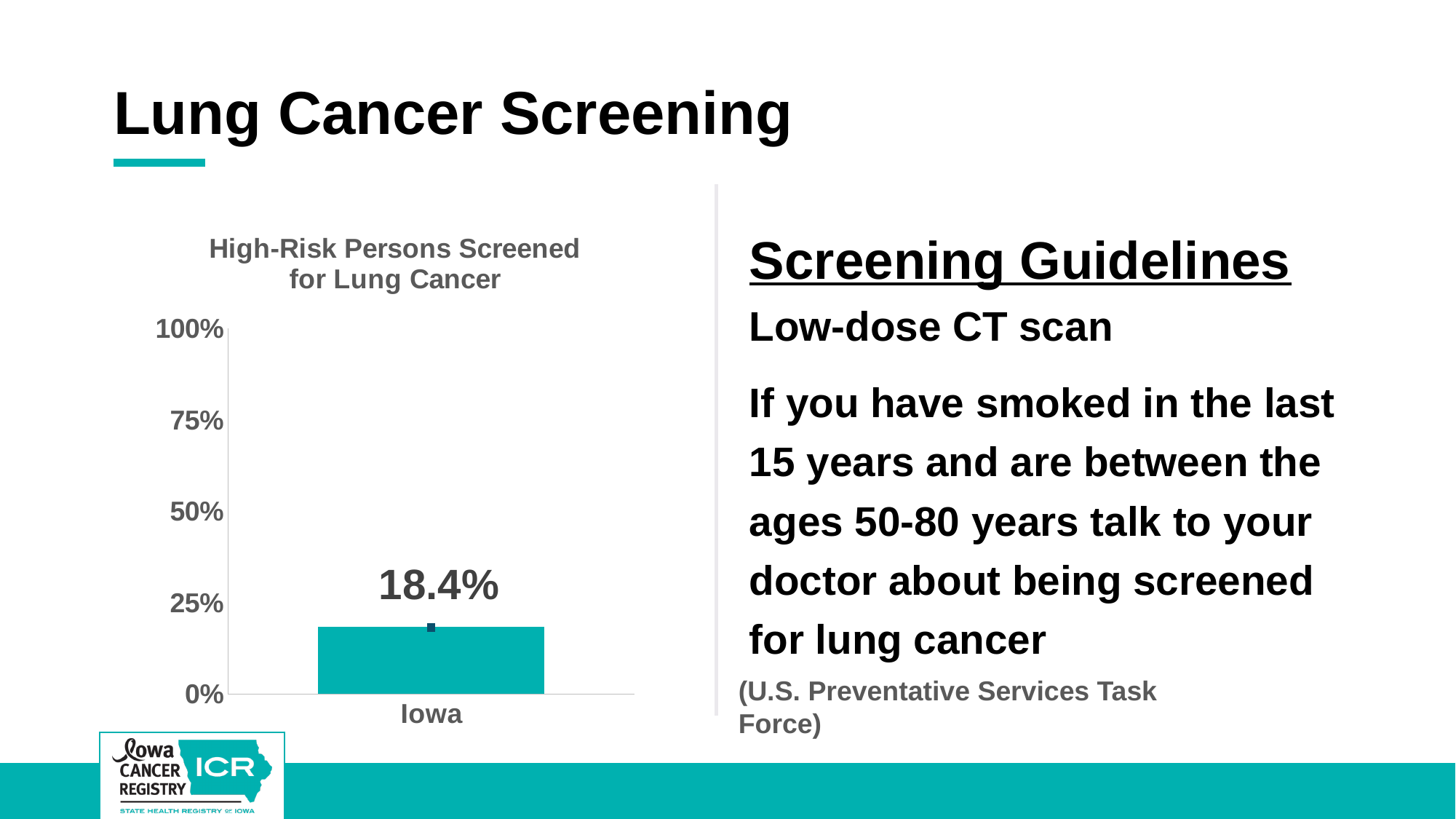

# Lung Cancer Screening

### Chart: High-Risk Persons Screened for Lung Cancer

| Category | Lung cancer screening | US |
|---|---|---|
| Iowa | 0.184 | 0.182 |
Screening Guidelines
Low-dose CT scan
If you have smoked in the last 15 years and are between the ages 50-80 years talk to your doctor about being screened for lung cancer
18.4%
(U.S. Preventative Services Task Force)